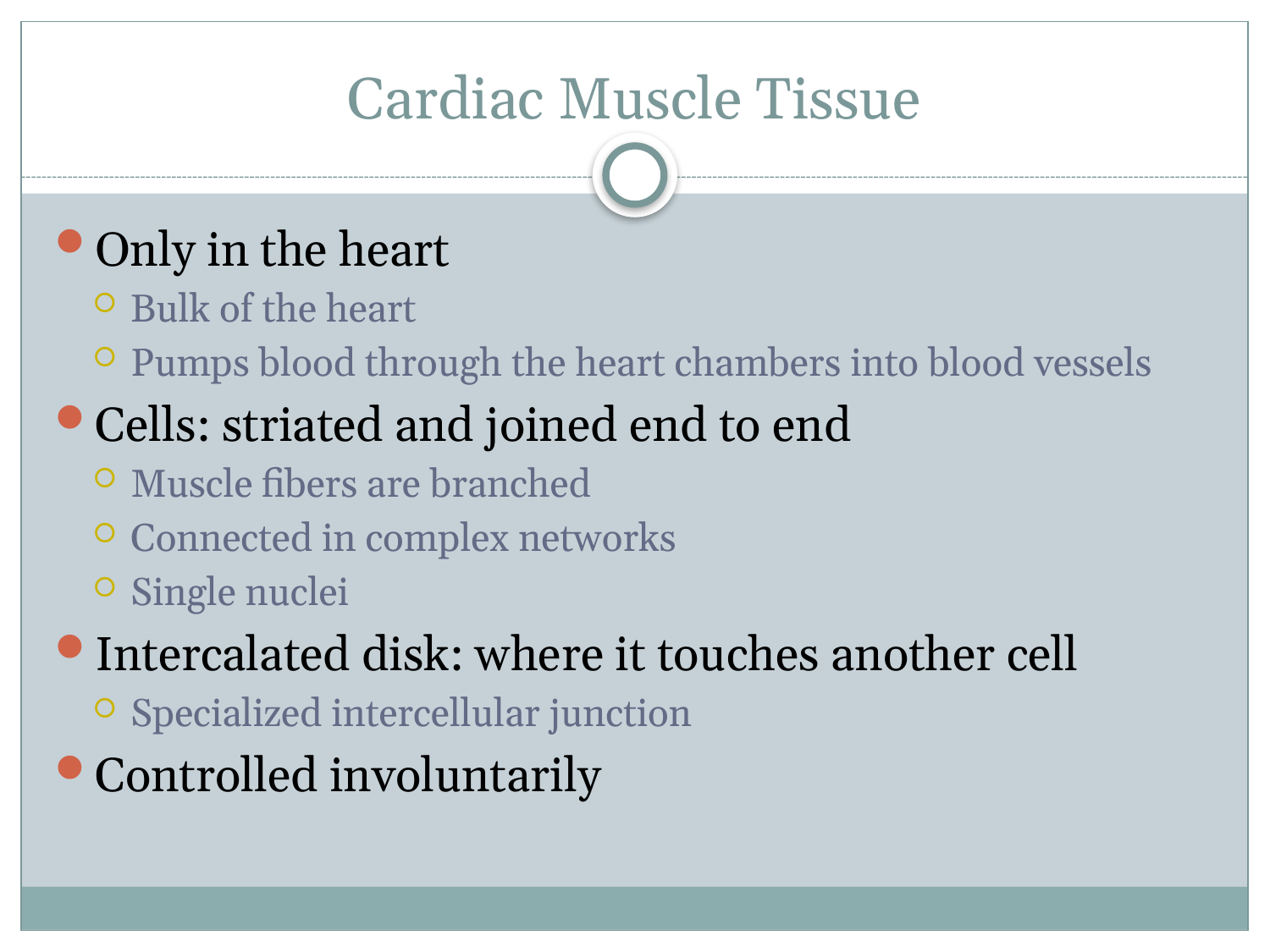

# Cardiac Muscle Tissue
Only in the heart
Bulk of the heart
Pumps blood through the heart chambers into blood vessels
Cells: striated and joined end to end
Muscle fibers are branched
Connected in complex networks
Single nuclei
Intercalated disk: where it touches another cell
Specialized intercellular junction
Controlled involuntarily